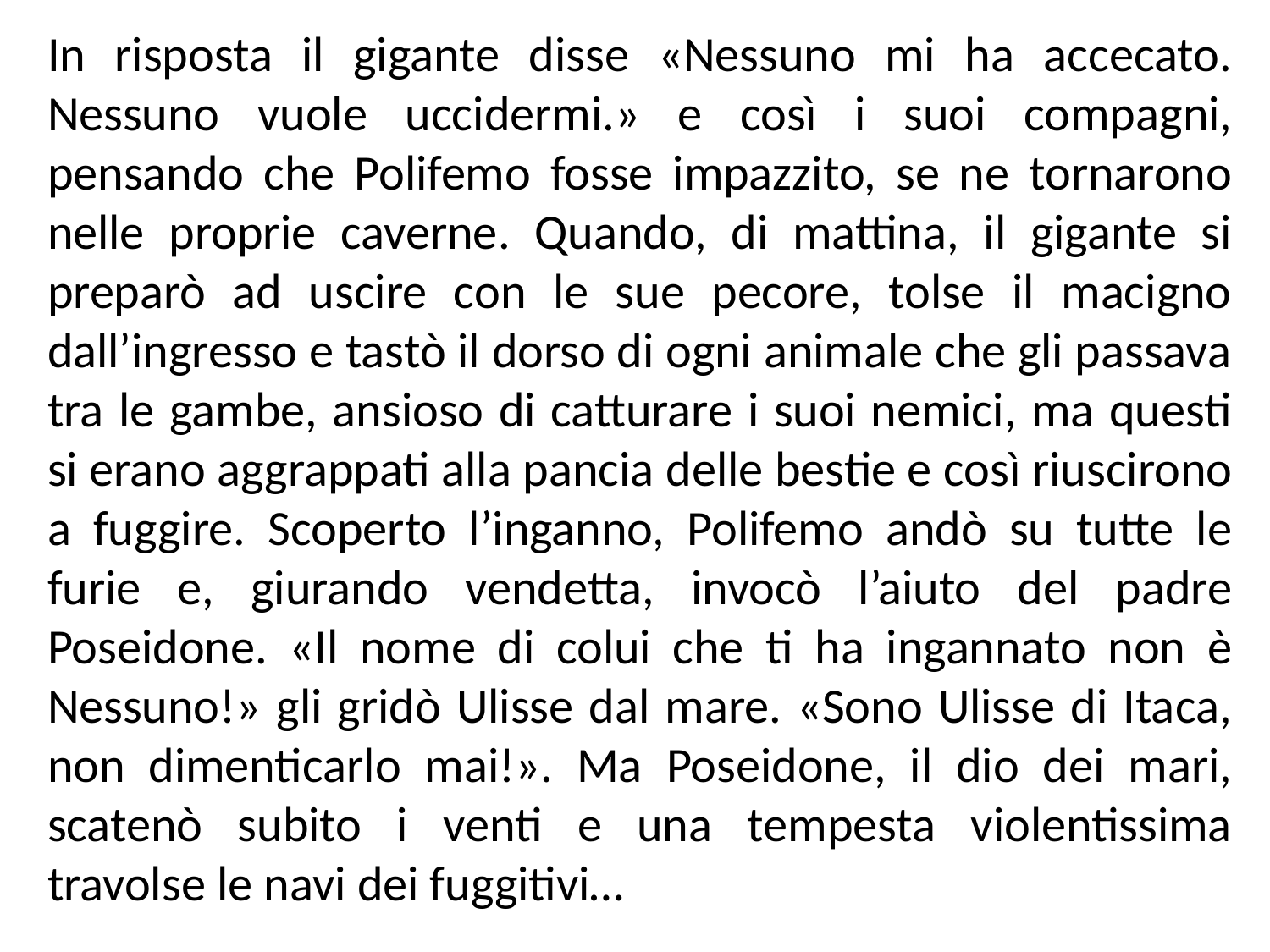

In risposta il gigante disse «Nessuno mi ha accecato. Nessuno vuole uccidermi.» e così i suoi compagni, pensando che Polifemo fosse impazzito, se ne tornarono nelle proprie caverne. Quando, di mattina, il gigante si preparò ad uscire con le sue pecore, tolse il macigno dall’ingresso e tastò il dorso di ogni animale che gli passava tra le gambe, ansioso di catturare i suoi nemici, ma questi si erano aggrappati alla pancia delle bestie e così riuscirono a fuggire. Scoperto l’inganno, Polifemo andò su tutte le furie e, giurando vendetta, invocò l’aiuto del padre Poseidone. «Il nome di colui che ti ha ingannato non è Nessuno!» gli gridò Ulisse dal mare. «Sono Ulisse di Itaca, non dimenticarlo mai!». Ma Poseidone, il dio dei mari, scatenò subito i venti e una tempesta violentissima travolse le navi dei fuggitivi…